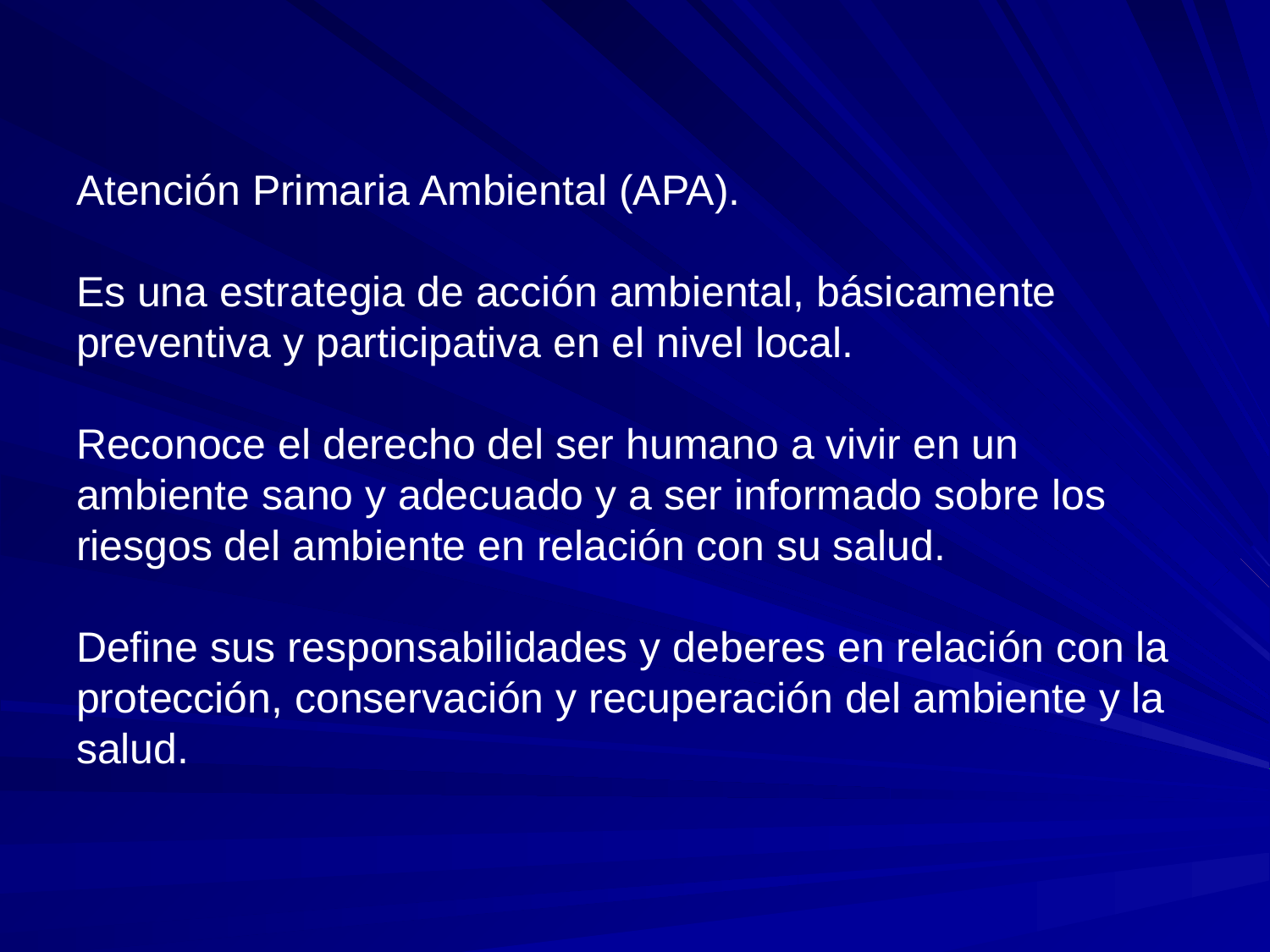

Atención Primaria Ambiental (APA).
Es una estrategia de acción ambiental, básicamente preventiva y participativa en el nivel local.
Reconoce el derecho del ser humano a vivir en un ambiente sano y adecuado y a ser informado sobre los riesgos del ambiente en relación con su salud.
Define sus responsabilidades y deberes en relación con la protección, conservación y recuperación del ambiente y la salud.